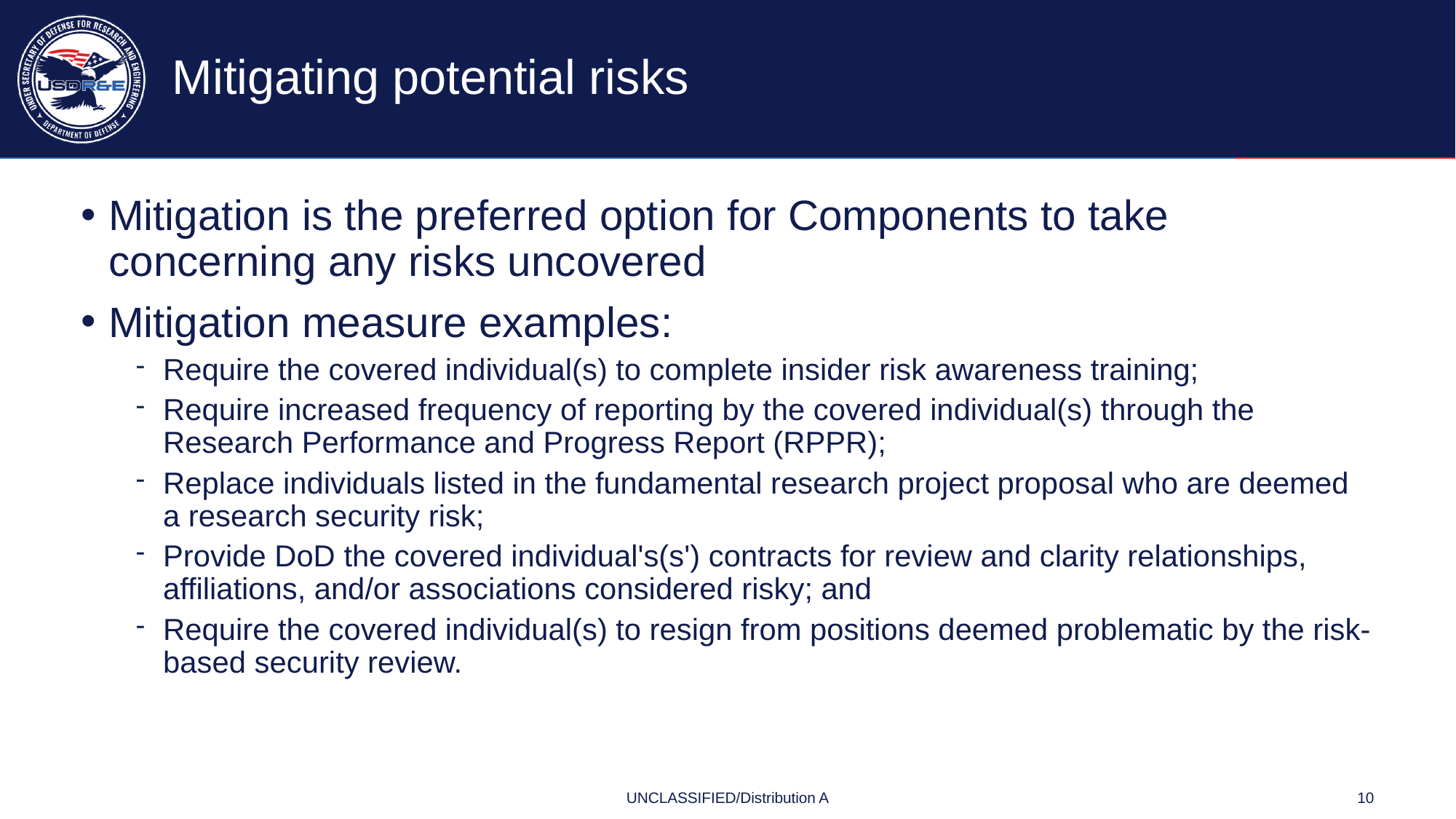

# Mitigating potential risks
Mitigation is the preferred option for Components to take concerning any risks uncovered
Mitigation measure examples:
Require the covered individual(s) to complete insider risk awareness training;
Require increased frequency of reporting by the covered individual(s) through the Research Performance and Progress Report (RPPR);
Replace individuals listed in the fundamental research project proposal who are deemed a research security risk;
Provide DoD the covered individual's(s') contracts for review and clarity relationships, affiliations, and/or associations considered risky; and
Require the covered individual(s) to resign from positions deemed problematic by the risk-based security review.

UNCLASSIFIED/Distribution A
10